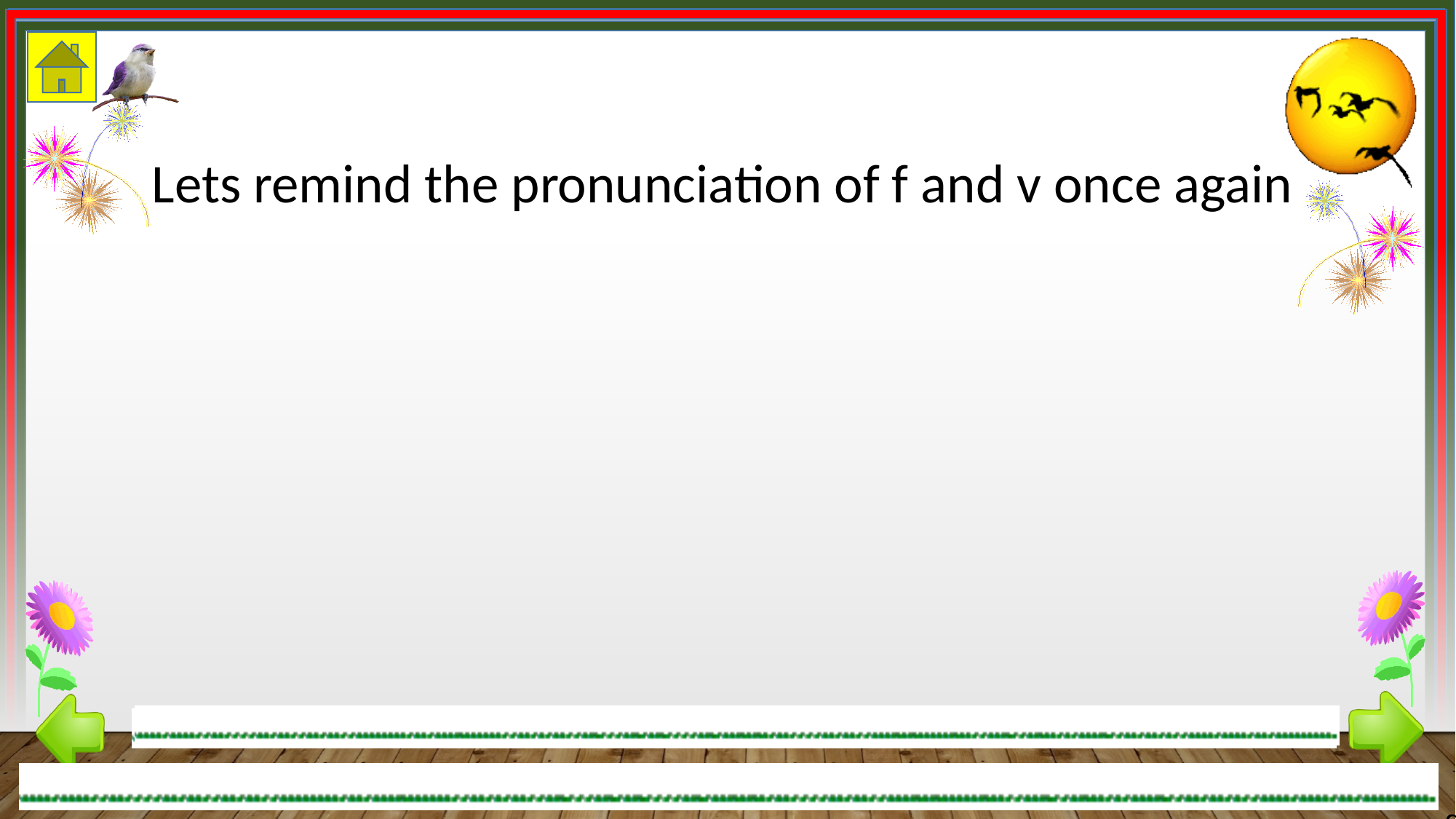

Lets remind the pronunciation of f and v once again